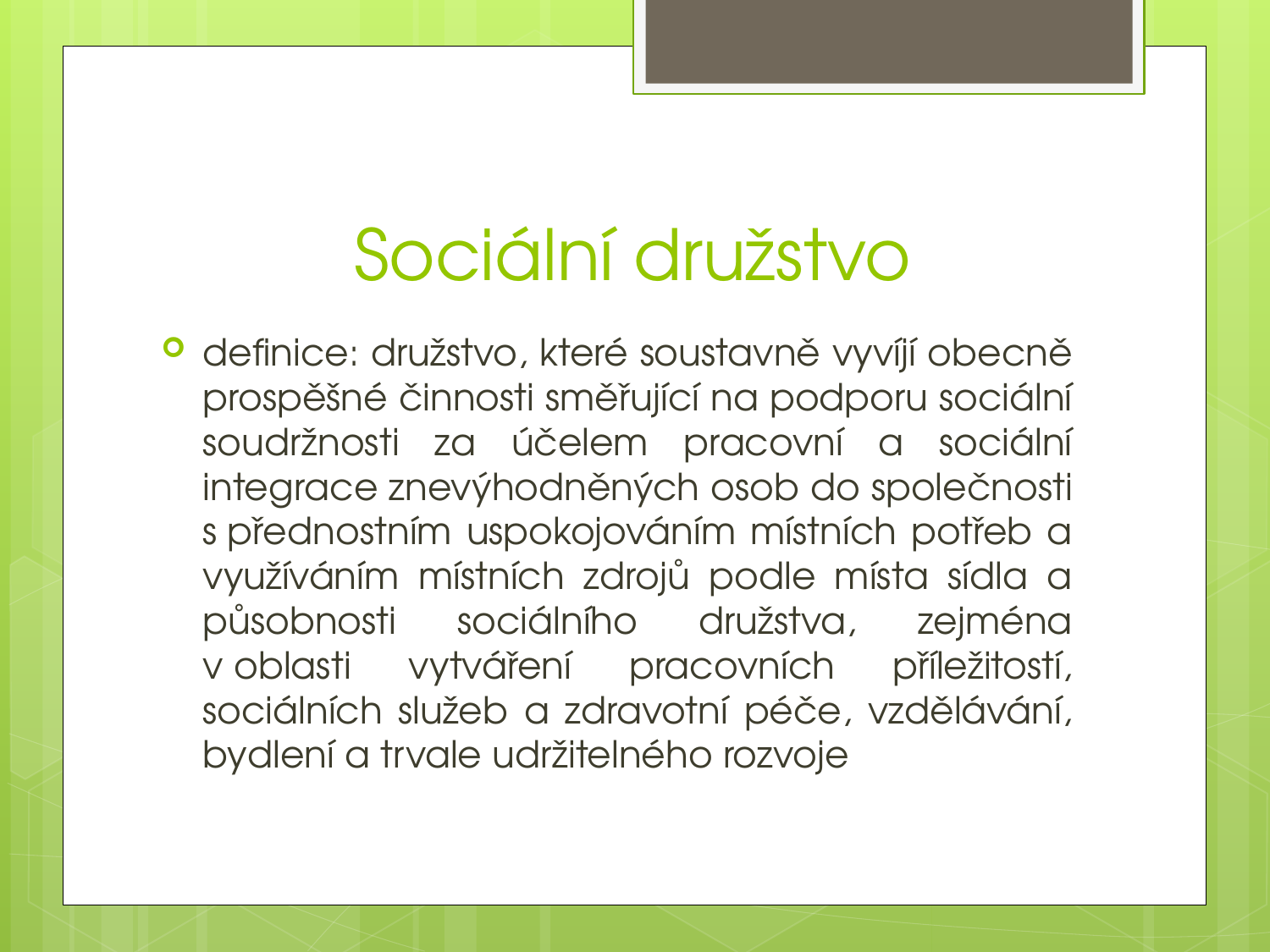

# Sociální družstvo
definice: družstvo, které soustavně vyvíjí obecně prospěšné činnosti směřující na podporu sociální soudržnosti za účelem pracovní a sociální integrace znevýhodněných osob do společnosti s přednostním uspokojováním místních potřeb a využíváním místních zdrojů podle místa sídla a působnosti sociálního družstva, zejména v oblasti vytváření pracovních příležitostí, sociálních služeb a zdravotní péče, vzdělávání, bydlení a trvale udržitelného rozvoje